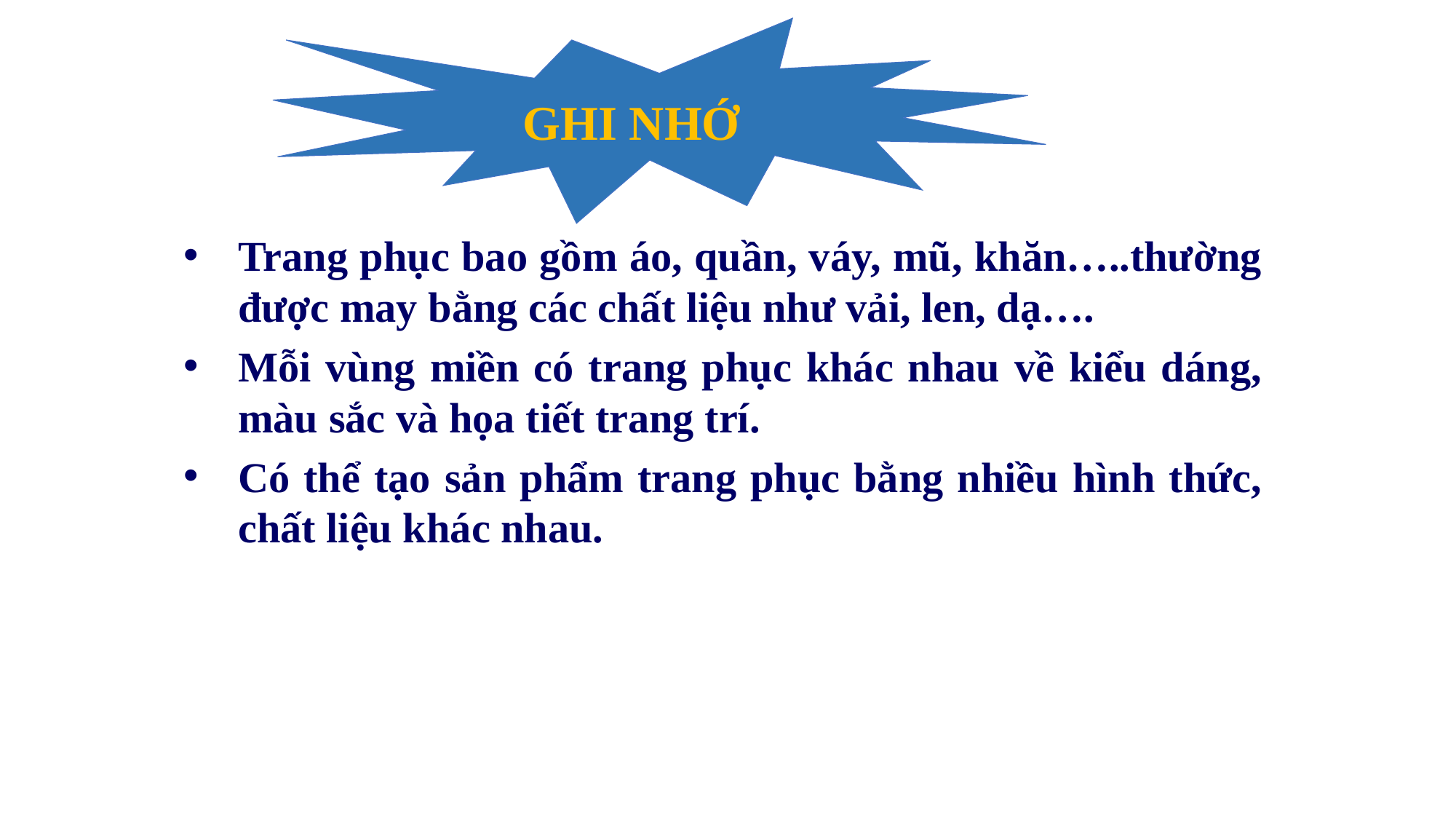

Ghi nhớ
Trang phục bao gồm áo, quần, váy, mũ, khăn…..thường được may bằng các chất liệu như vải, len, dạ….
Mỗi vùng miền có trang phục khác nhau về kiểu dáng, màu sắc và họa tiết trang trí.
Có thể tạo sản phẩm trang phục bằng nhiều hình thức, chất liệu khác nhau.